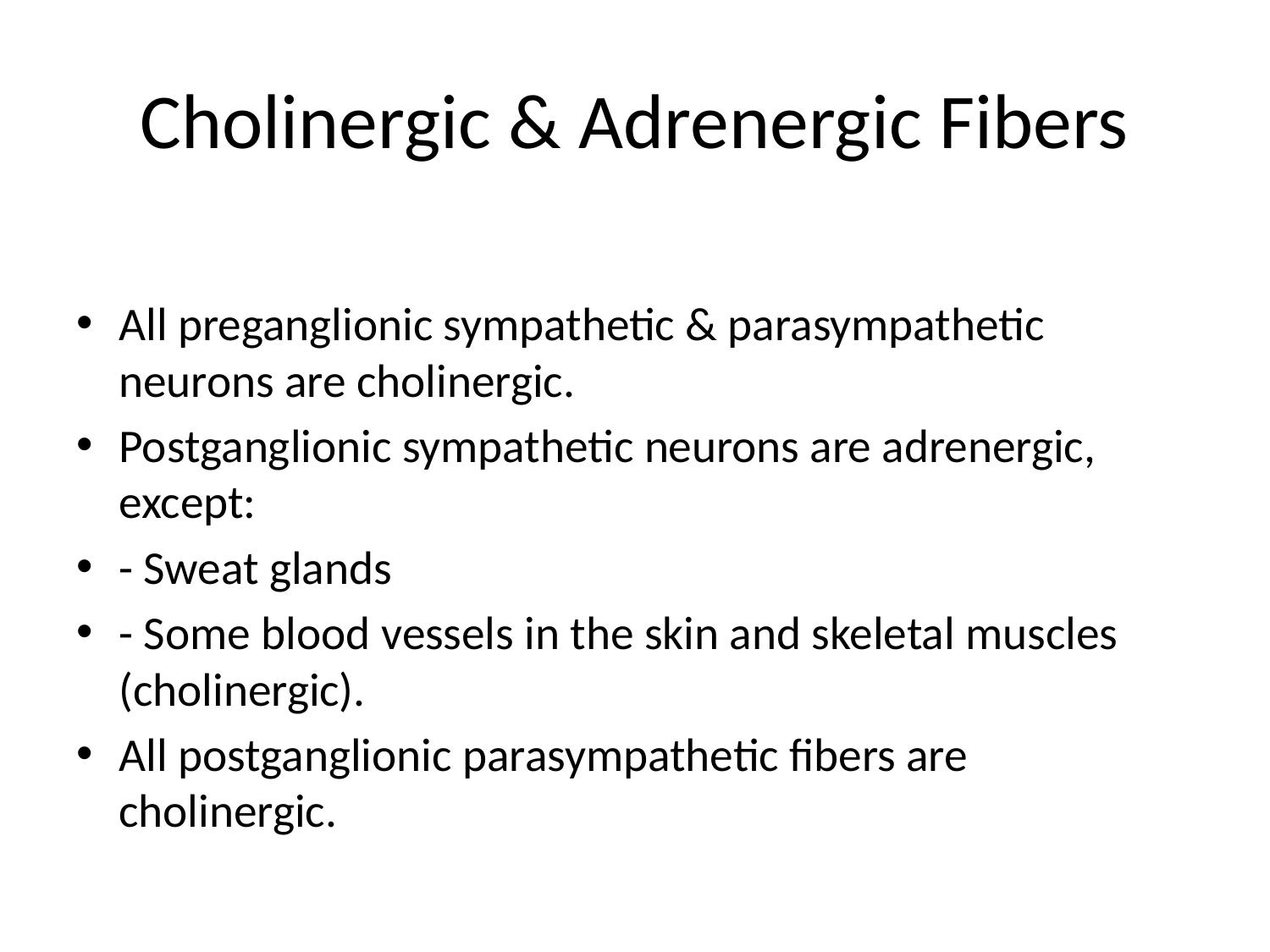

# Cholinergic & Adrenergic Fibers

All preganglionic sympathetic & parasympathetic neurons are cholinergic.
Postganglionic sympathetic neurons are adrenergic, except:
- Sweat glands
- Some blood vessels in the skin and skeletal muscles (cholinergic).
All postganglionic parasympathetic fibers are cholinergic.